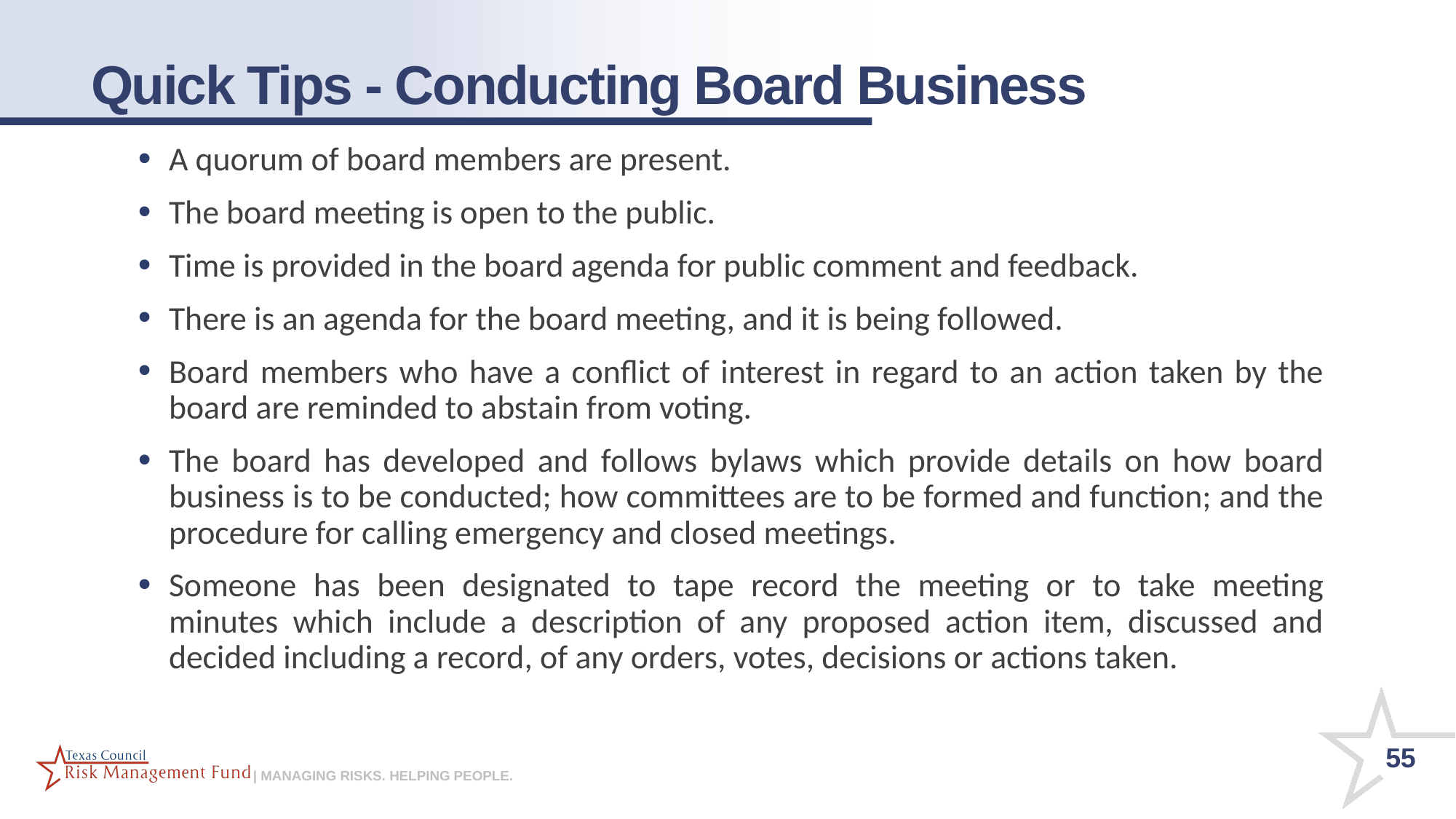

# Quick Tips - Conducting Board Business
A quorum of board members are present.
The board meeting is open to the public.
Time is provided in the board agenda for public comment and feedback.
There is an agenda for the board meeting, and it is being followed.
Board members who have a conflict of interest in regard to an action taken by the board are reminded to abstain from voting.
The board has developed and follows bylaws which provide details on how board business is to be conducted; how committees are to be formed and function; and the procedure for calling emergency and closed meetings.
Someone has been designated to tape record the meeting or to take meeting minutes which include a description of any proposed action item, discussed and decided including a record, of any orders, votes, decisions or actions taken.
55